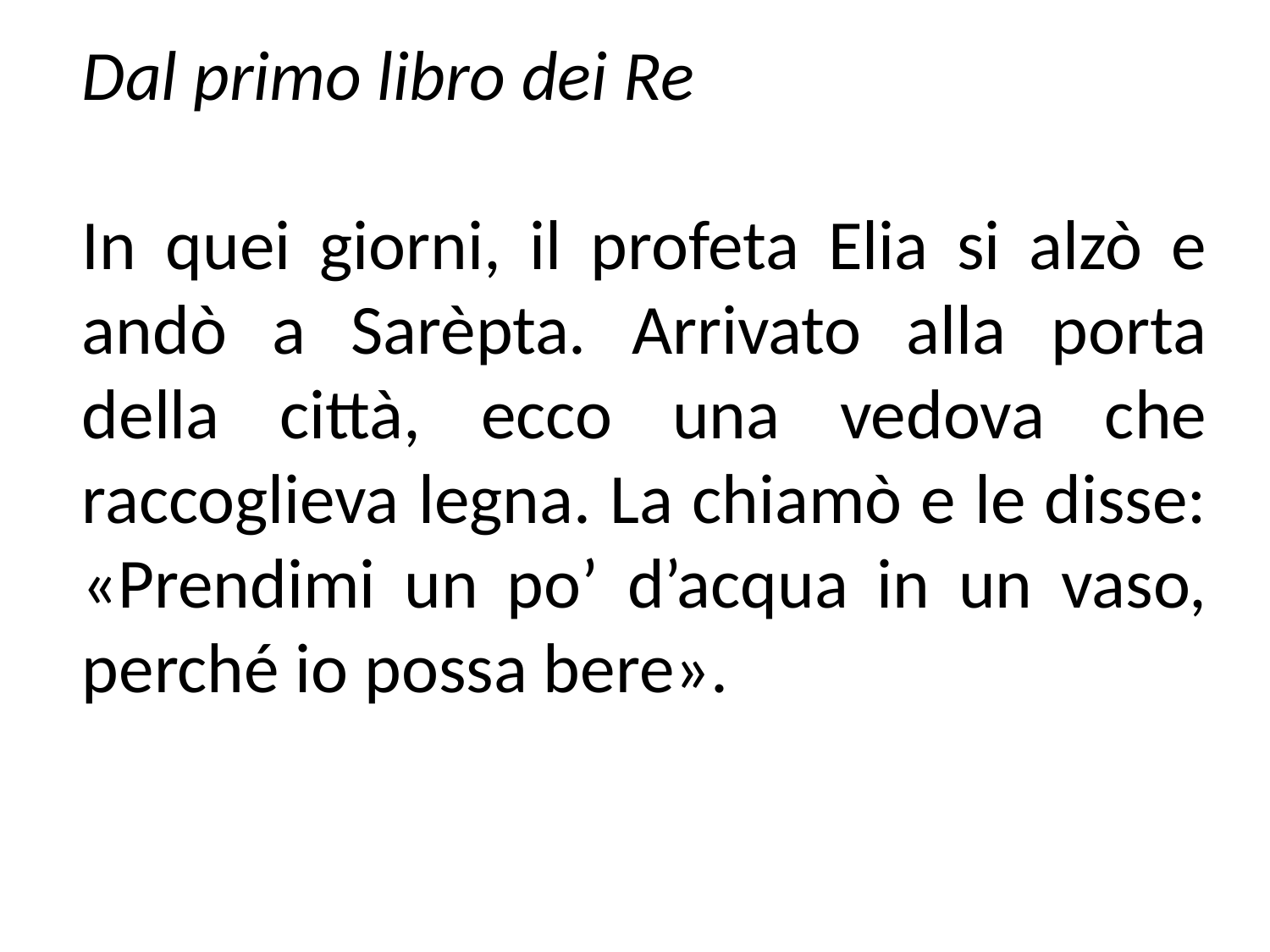

Dal primo libro dei Re

In quei giorni, il profeta Elia si alzò e andò a Sarèpta. Arrivato alla porta della città, ecco una vedova che raccoglieva legna. La chiamò e le disse: «Prendimi un po’ d’acqua in un vaso, perché io possa bere».